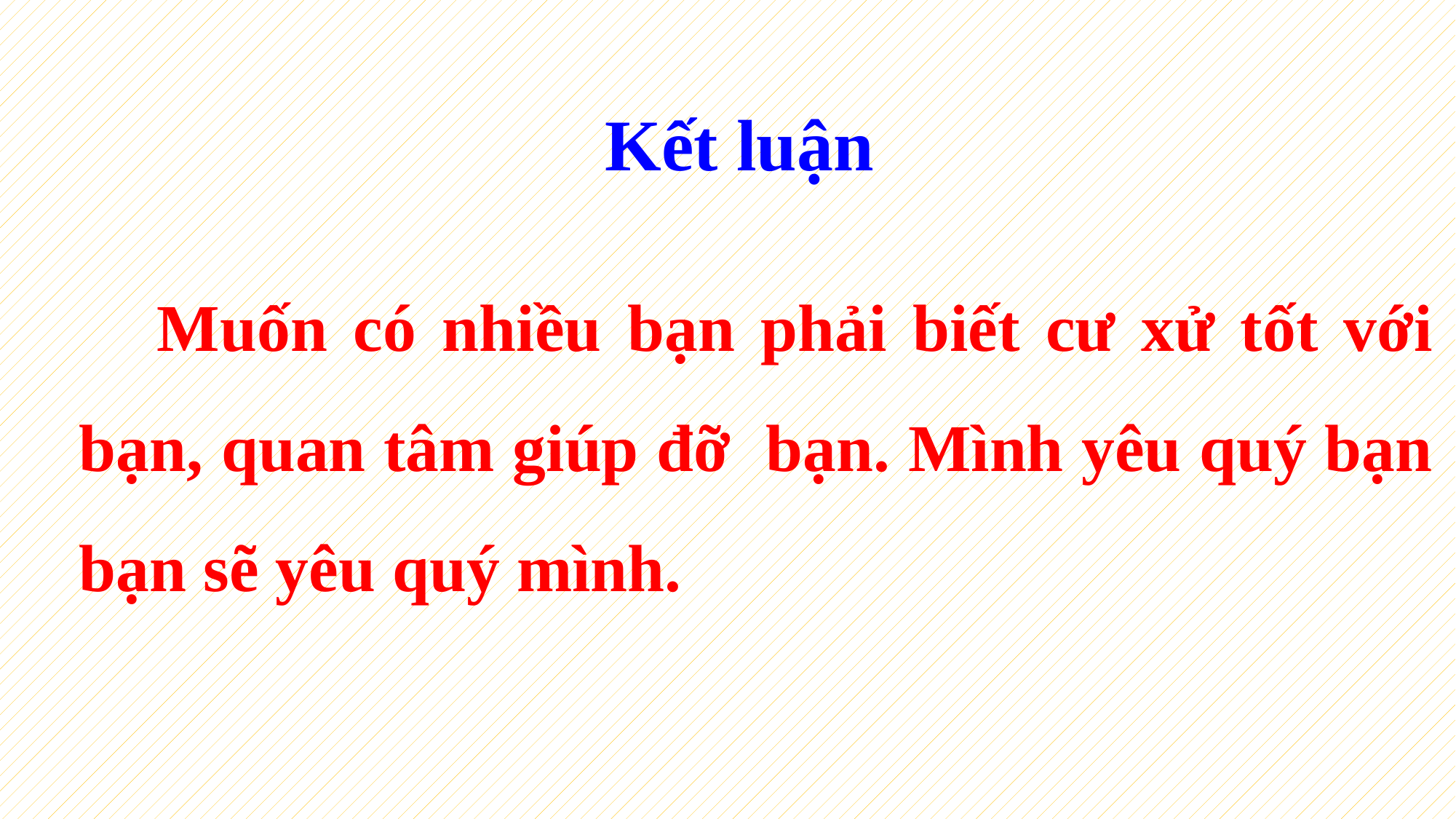

Kết luận
   Muốn có nhiều bạn phải biết cư xử tốt với bạn, quan tâm giúp đỡ  bạn. Mình yêu quý bạn bạn sẽ yêu quý mình.